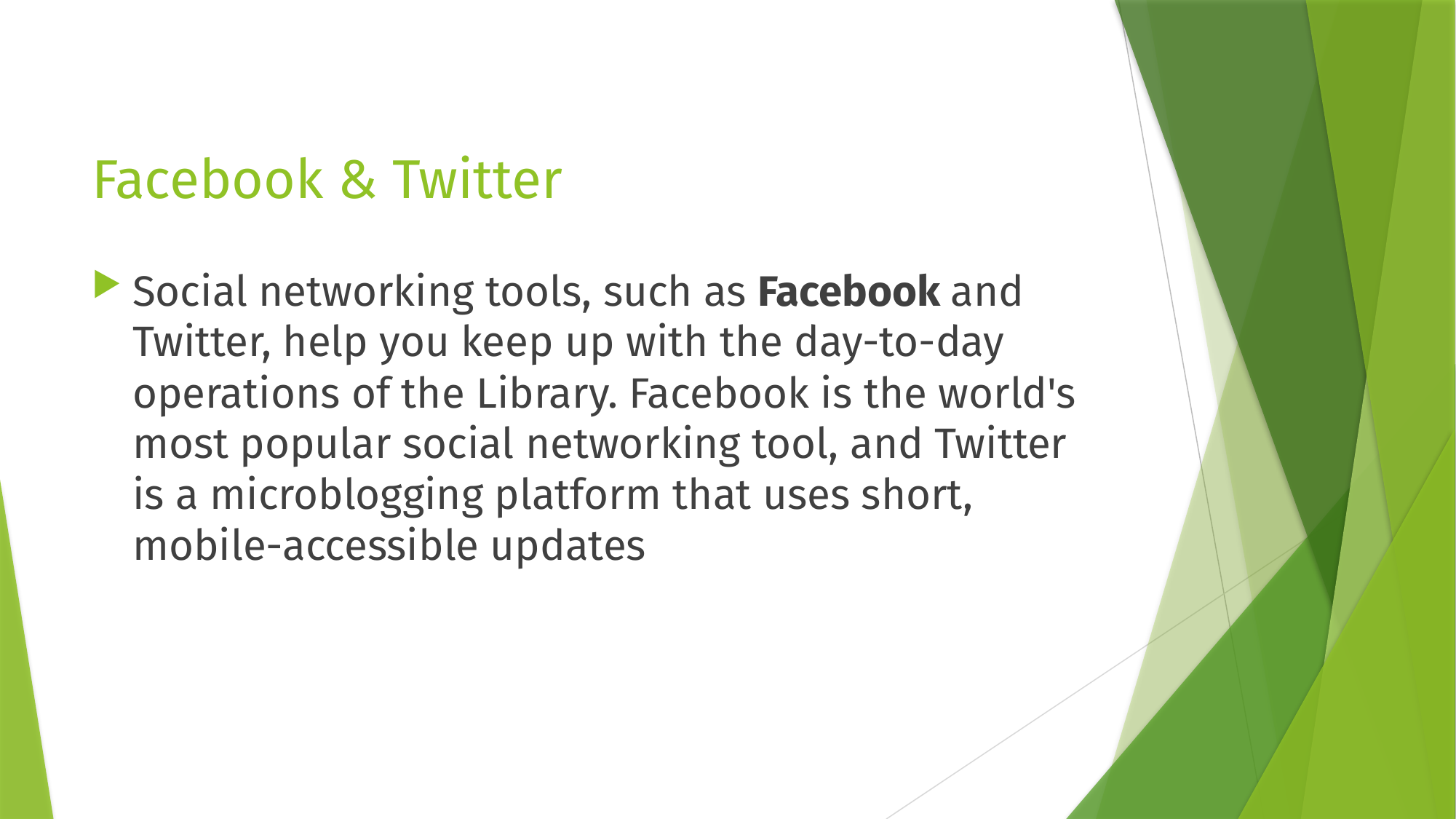

# Facebook & Twitter
Social networking tools, such as Facebook and Twitter, help you keep up with the day-to-day operations of the Library. Facebook is the world's most popular social networking tool, and Twitter is a microblogging platform that uses short, mobile-accessible updates